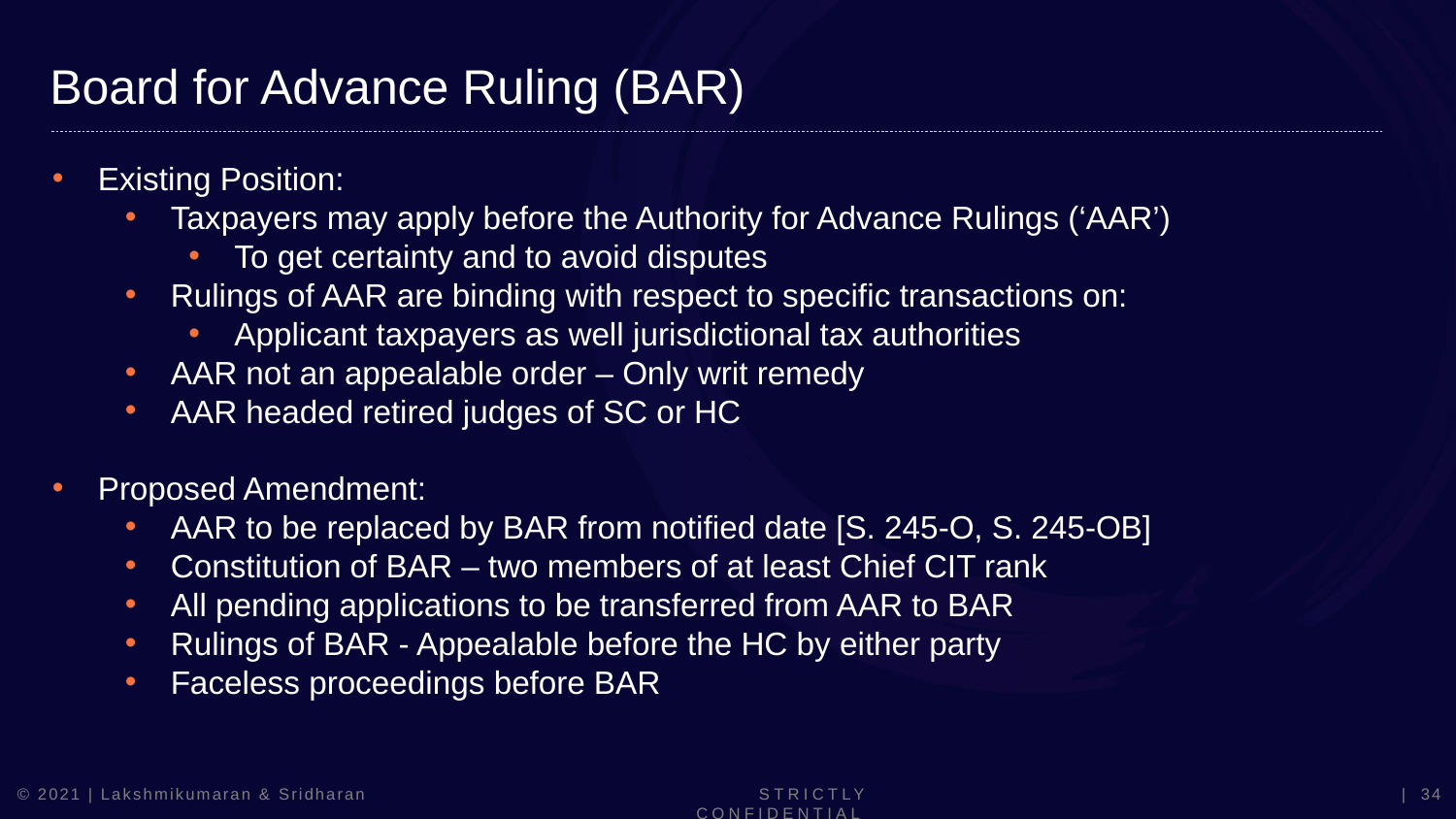

Board for Advance Ruling (BAR)
Existing Position:
Taxpayers may apply before the Authority for Advance Rulings (‘AAR’)
To get certainty and to avoid disputes
Rulings of AAR are binding with respect to specific transactions on:
Applicant taxpayers as well jurisdictional tax authorities
AAR not an appealable order – Only writ remedy
AAR headed retired judges of SC or HC

Proposed Amendment:
AAR to be replaced by BAR from notified date [S. 245-O, S. 245-OB]
Constitution of BAR – two members of at least Chief CIT rank
All pending applications to be transferred from AAR to BAR
Rulings of BAR - Appealable before the HC by either party
Faceless proceedings before BAR